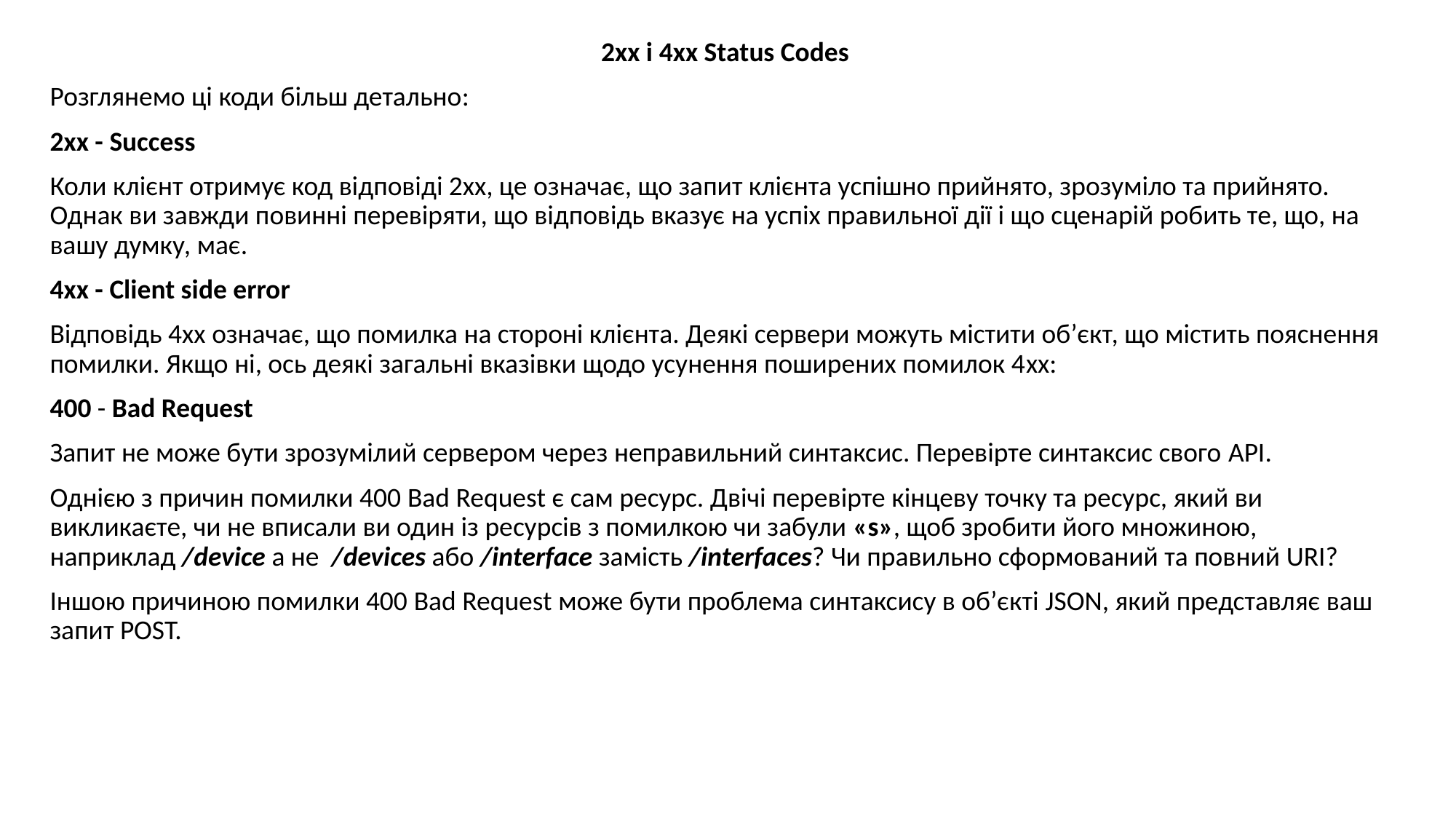

2xx і 4xx Status Codes
Розглянемо ці коди більш детально:
2xx - Success
Коли клієнт отримує код відповіді 2xx, це означає, що запит клієнта успішно прийнято, зрозуміло та прийнято. Однак ви завжди повинні перевіряти, що відповідь вказує на успіх правильної дії і що сценарій робить те, що, на вашу думку, має.
4xx - Client side error
Відповідь 4xx означає, що помилка на стороні клієнта. Деякі сервери можуть містити об’єкт, що містить пояснення помилки. Якщо ні, ось деякі загальні вказівки щодо усунення поширених помилок 4xx:
400 - Bad Request
Запит не може бути зрозумілий сервером через неправильний синтаксис. Перевірте синтаксис свого API.
Однією з причин помилки 400 Bad Request є сам ресурс. Двічі перевірте кінцеву точку та ресурс, який ви викликаєте, чи не вписали ви один із ресурсів з помилкою чи забули «s», щоб зробити його множиною, наприклад /device а не  /devices або /interface замість /interfaces? Чи правильно сформований та повний URI?
Іншою причиною помилки 400 Bad Request може бути проблема синтаксису в об’єкті JSON, який представляє ваш запит POST.